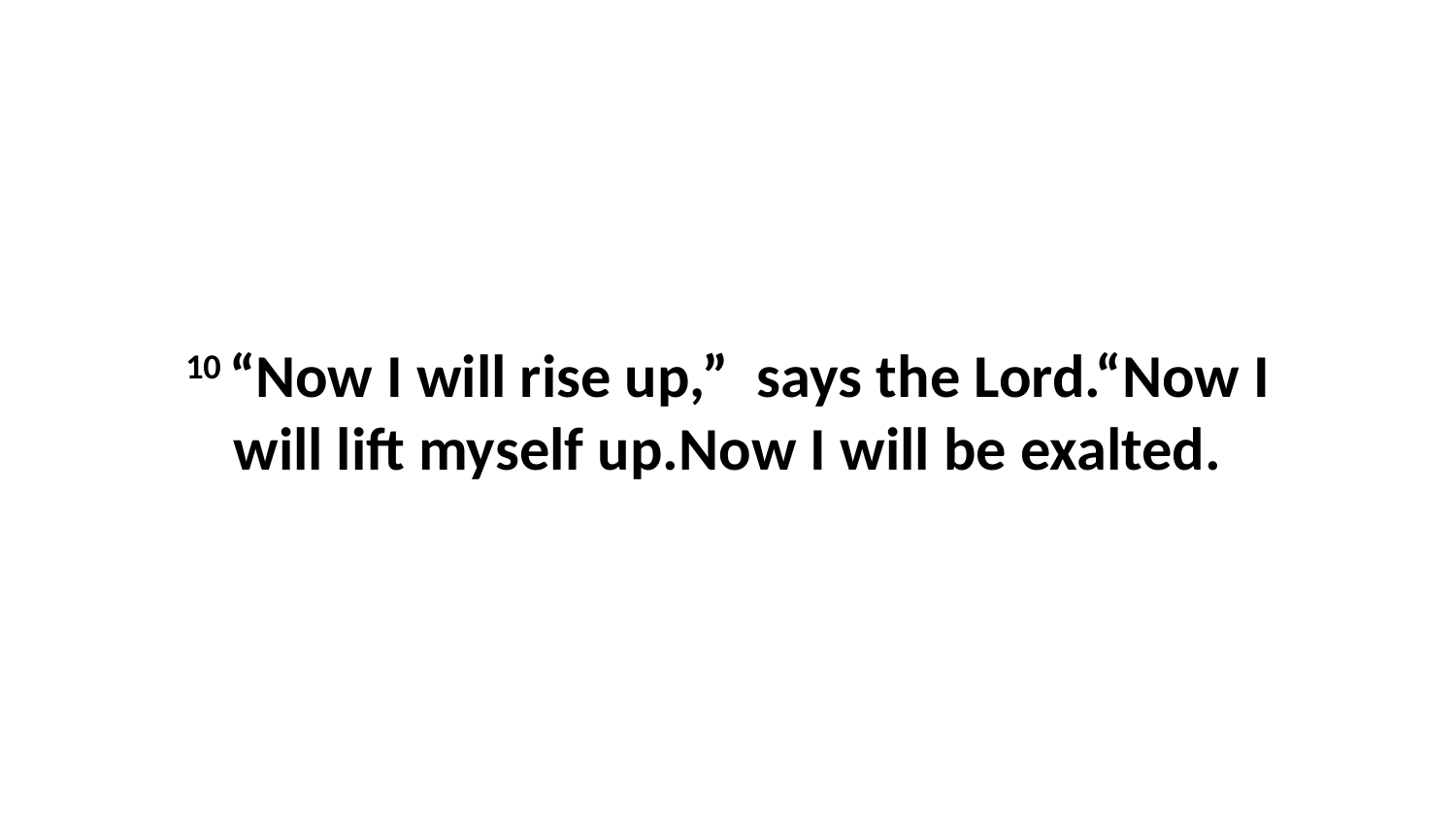

10 “Now I will rise up,”  says the Lord.“Now I will lift myself up.Now I will be exalted.